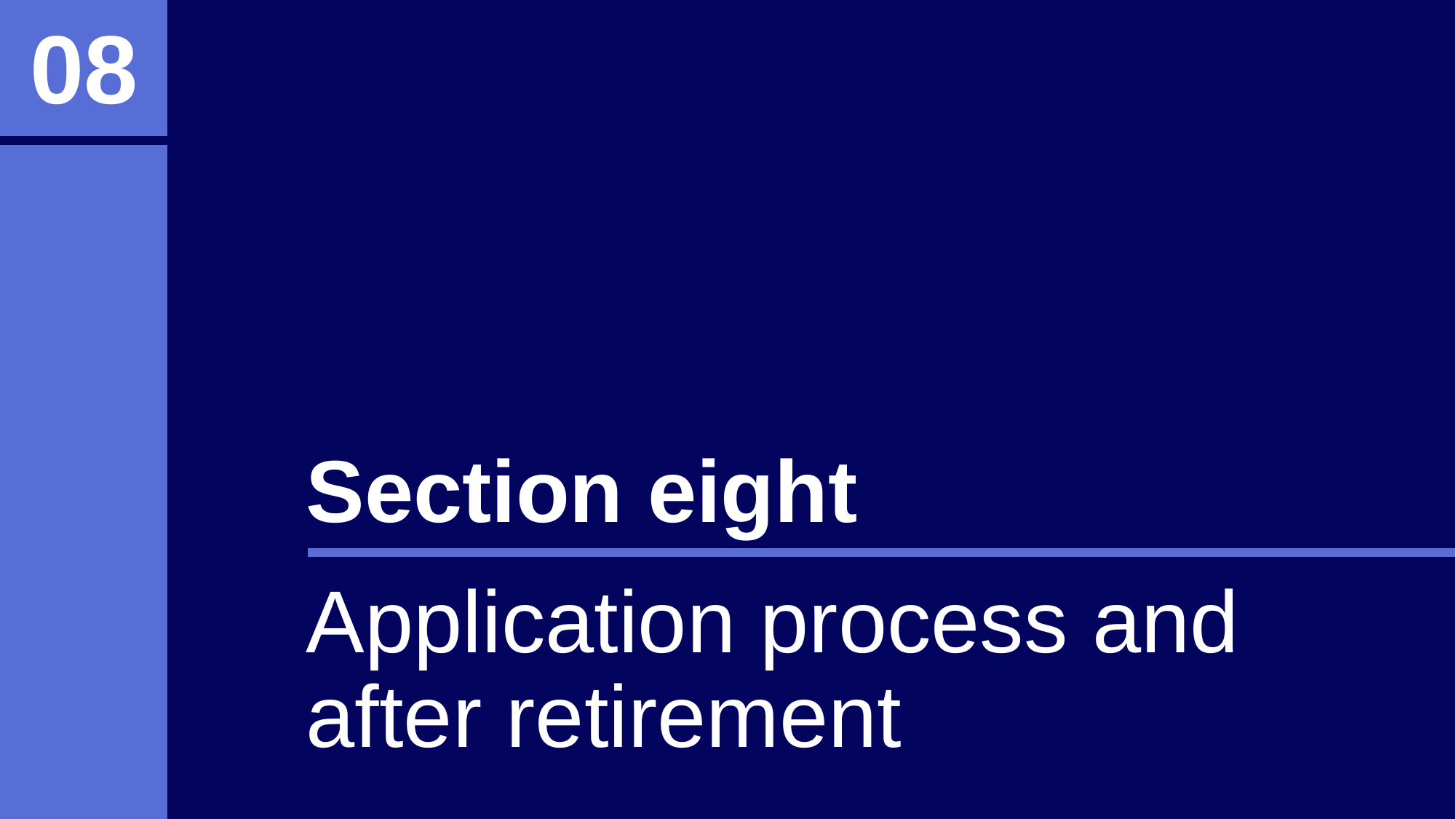

08
Section eight
Application process and after retirement